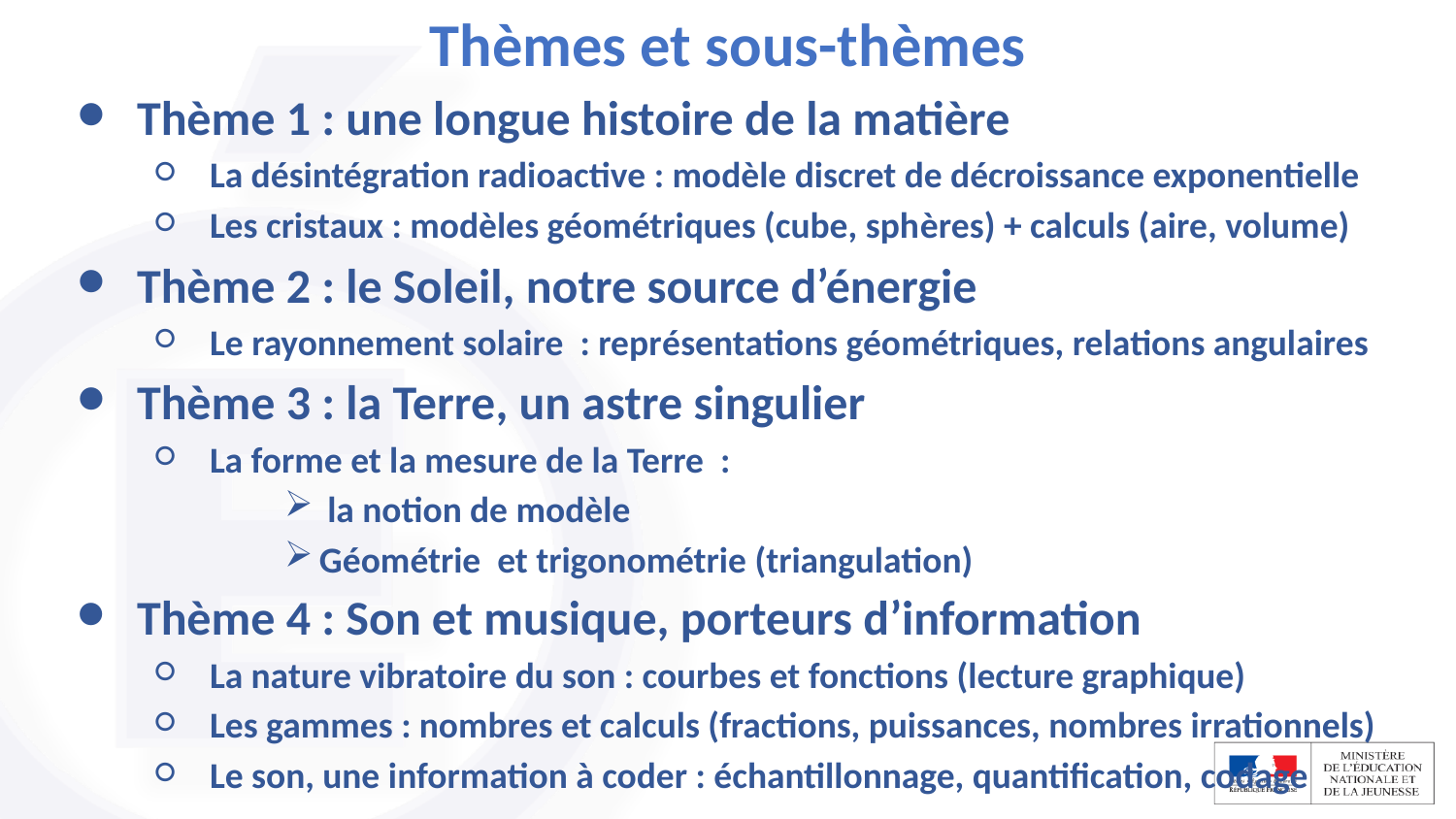

# Thèmes et sous-thèmes
Thème 1 : une longue histoire de la matière
La désintégration radioactive : modèle discret de décroissance exponentielle
Les cristaux : modèles géométriques (cube, sphères) + calculs (aire, volume)
Thème 2 : le Soleil, notre source d’énergie
Le rayonnement solaire  : représentations géométriques, relations angulaires
Thème 3 : la Terre, un astre singulier
La forme et la mesure de la Terre  :
 la notion de modèle
Géométrie  et trigonométrie (triangulation)

Thème 4 : Son et musique, porteurs d’information
La nature vibratoire du son : courbes et fonctions (lecture graphique)
Les gammes : nombres et calculs (fractions, puissances, nombres irrationnels)
Le son, une information à coder : échantillonnage, quantification, codage